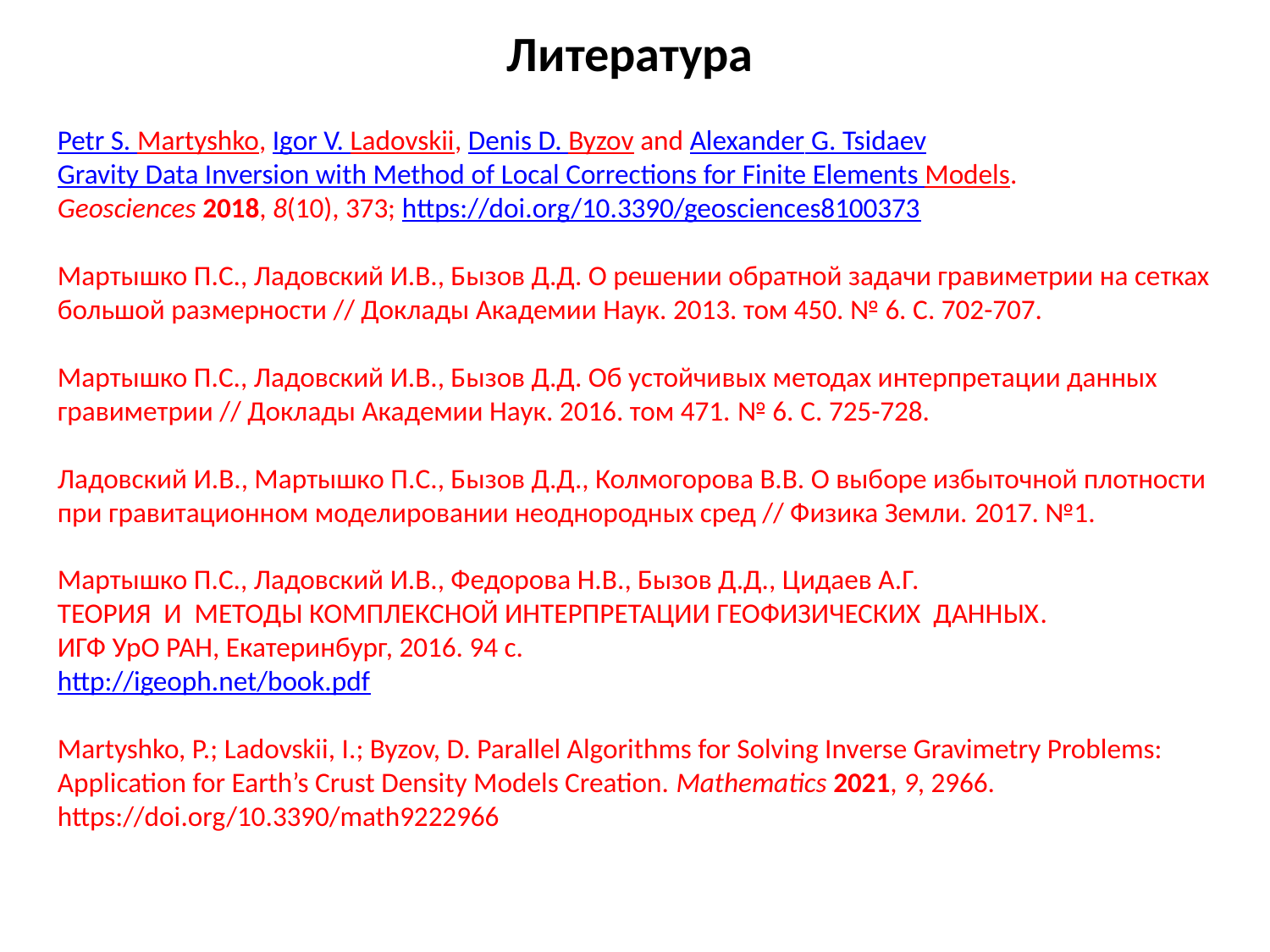

Литература
Petr S. Martyshko, Igor V. Ladovskii, Denis D. Byzov and Alexander G. Tsidaev
Gravity Data Inversion with Method of Local Corrections for Finite Elements Models.
Geosciences 2018, 8(10), 373; https://doi.org/10.3390/geosciences8100373

Мартышко П.С., Ладовский И.В., Бызов Д.Д. О решении обратной задачи гравиметрии на сетках большой размерности // Доклады Академии Наук. 2013. том 450. № 6. С. 702-707.

Мартышко П.С., Ладовский И.В., Бызов Д.Д. Об устойчивых методах интерпретации данных гравиметрии // Доклады Академии Наук. 2016. том 471. № 6. С. 725-728.

Ладовский И.В., Мартышко П.С., Бызов Д.Д., Колмогорова В.В. О выборе избыточной плотности при гравитационном моделировании неоднородных сред // Физика Земли. 2017. №1.

Мартышко П.С., Ладовский И.В., Федорова Н.В., Бызов Д.Д., Цидаев А.Г.
ТЕОРИЯ  И  МЕТОДЫ КОМПЛЕКСНОЙ ИНТЕРПРЕТАЦИИ ГЕОФИЗИЧЕСКИХ  ДАННЫХ.
ИГФ УрО РАН, Екатеринбург, 2016. 94 c.
http://igeoph.net/book.pdf

Martyshko, P.; Ladovskii, I.; Byzov, D. Parallel Algorithms for Solving Inverse Gravimetry Problems: Application for Earth’s Crust Density Models Creation. Mathematics 2021, 9, 2966. https://doi.org/10.3390/math9222966